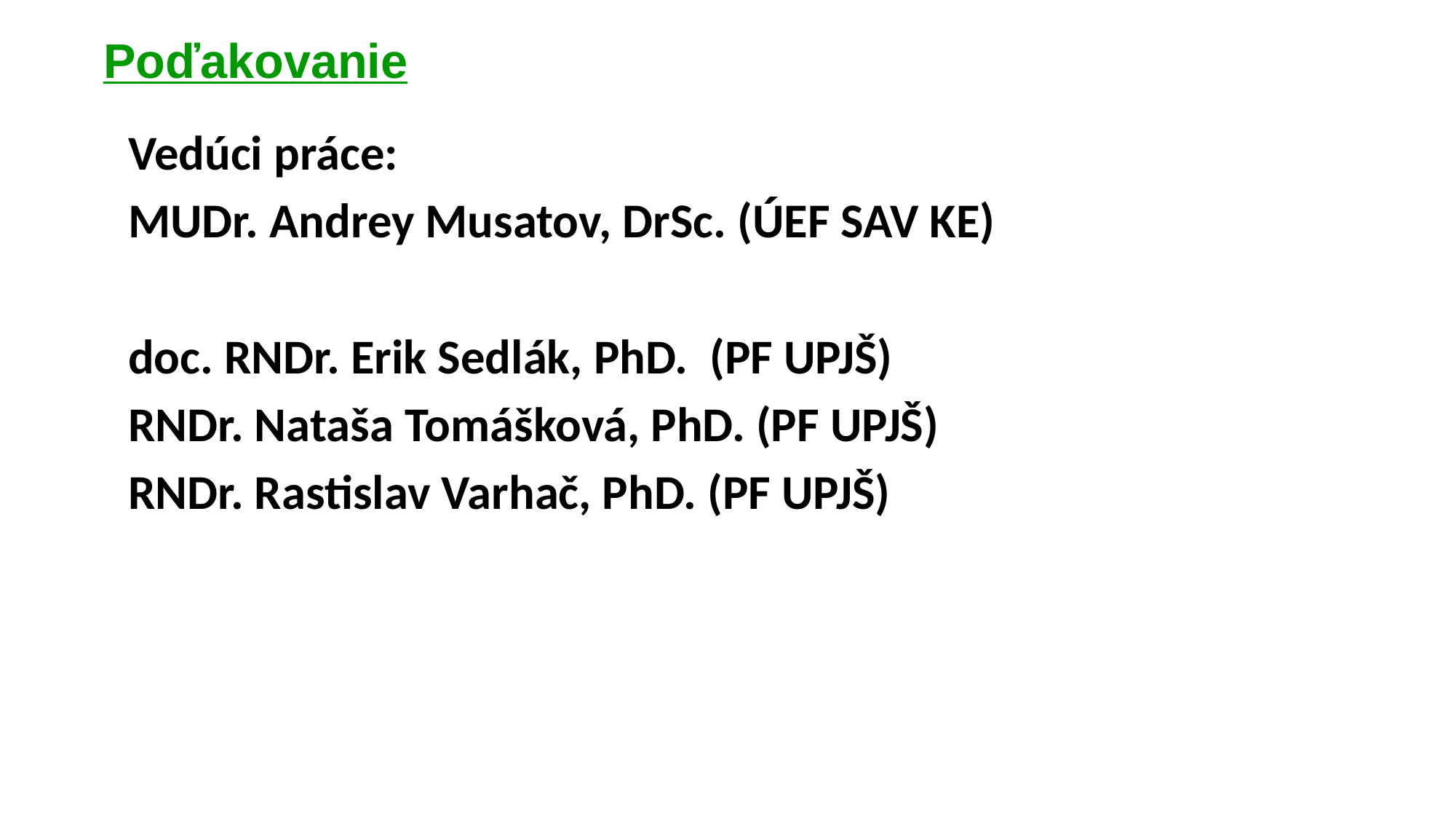

Poďakovanie
Vedúci práce:
MUDr. Andrey Musatov, DrSc. (ÚEF SAV KE)

doc. RNDr. Erik Sedlák, PhD.  (PF UPJŠ)
RNDr. Nataša Tomášková, PhD. (PF UPJŠ)
RNDr. Rastislav Varhač, PhD. (PF UPJŠ)